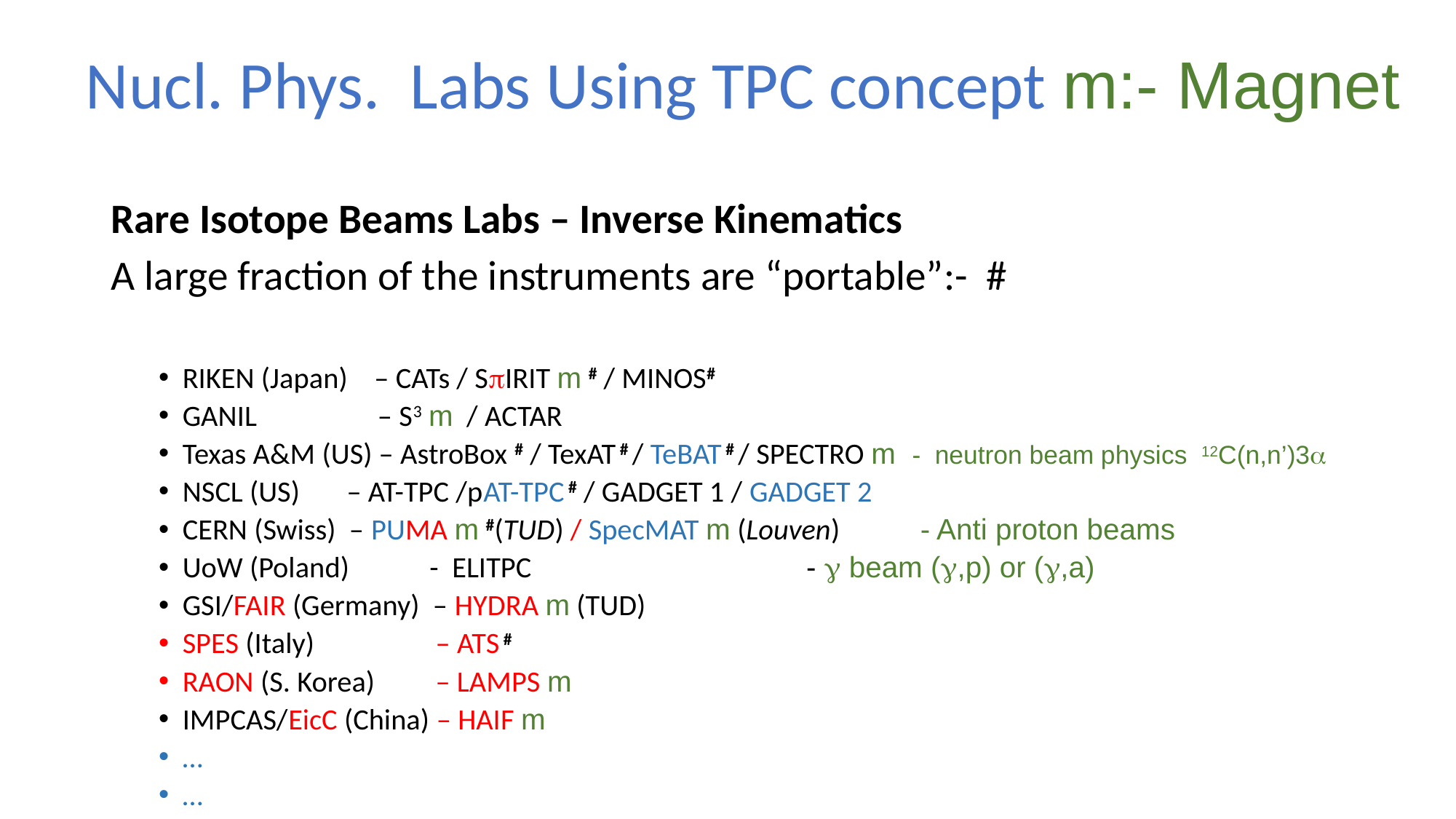

# Nucl. Phys.  Labs Using TPC concept m:- Magnet

Rare Isotope Beams Labs – Inverse Kinematics
A large fraction of the instruments are “portable”:-  #

RIKEN (Japan)    – CATs / SπIRIT m # / MINOS#
GANIL                  – S3 m  / ACTAR
Texas A&M (US) – AstroBox # / TexAT # / TeBAT # / SPECTRO m  -  neutron beam physics  12C(n,n’)3α
NSCL (US)       – AT-TPC /pAT-TPC # / GADGET 1 / GADGET 2
CERN (Swiss)  – PUMA m #(TUD) / SpecMAT m (Louven)          - Anti proton beams
UoW (Poland)            -  ELITPC          		                           - γ beam (γ,p) or (γ,a)
GSI/FAIR (Germany)  – HYDRA m (TUD)
SPES (Italy)                  – ATS #
RAON (S. Korea)         – LAMPS m
IMPCAS/EicC (China) – HAIF m
…
…